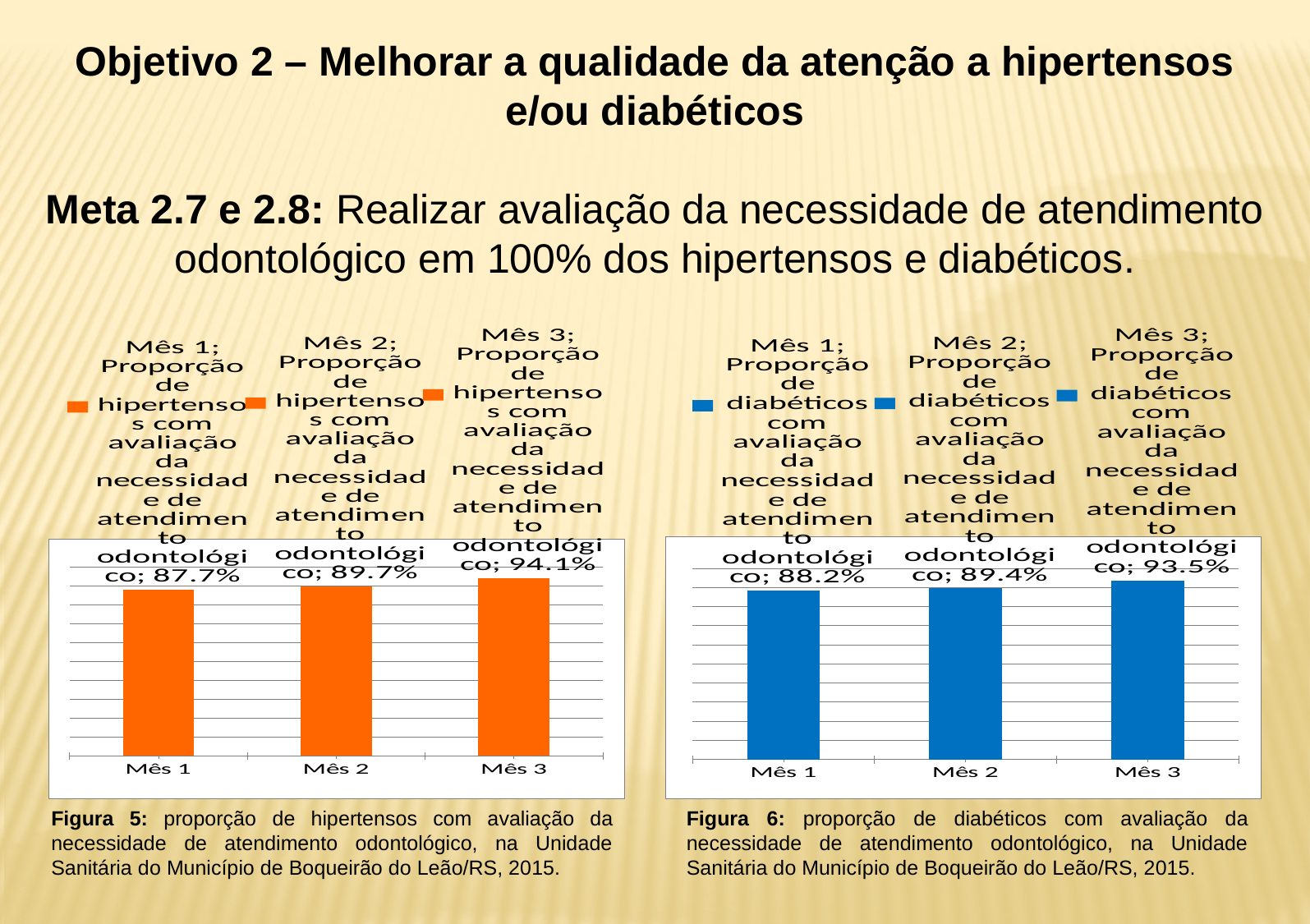

Objetivo 2 – Melhorar a qualidade da atenção a hipertensos e/ou diabéticos

Meta 2.7 e 2.8: Realizar avaliação da necessidade de atendimento odontológico em 100% dos hipertensos e diabéticos.

### Chart

| Category | Proporção de hipertensos com avaliação da necessidade de atendimento odontológico |
|---|---|
| Mês 1 | 0.8771929824561406 |
| Mês 2 | 0.8973684210526259 |
| Mês 3 | 0.9411764705882356 |

### Chart

| Category | Proporção de diabéticos com avaliação da necessidade de atendimento odontológico |
|---|---|
| Mês 1 | 0.8823529411764706 |
| Mês 2 | 0.8942307692307617 |
| Mês 3 | 0.9353233830845776 |
Figura 6: proporção de diabéticos com avaliação da necessidade de atendimento odontológico, na Unidade Sanitária do Município de Boqueirão do Leão/RS, 2015.
Figura 5: proporção de hipertensos com avaliação da necessidade de atendimento odontológico, na Unidade Sanitária do Município de Boqueirão do Leão/RS, 2015.